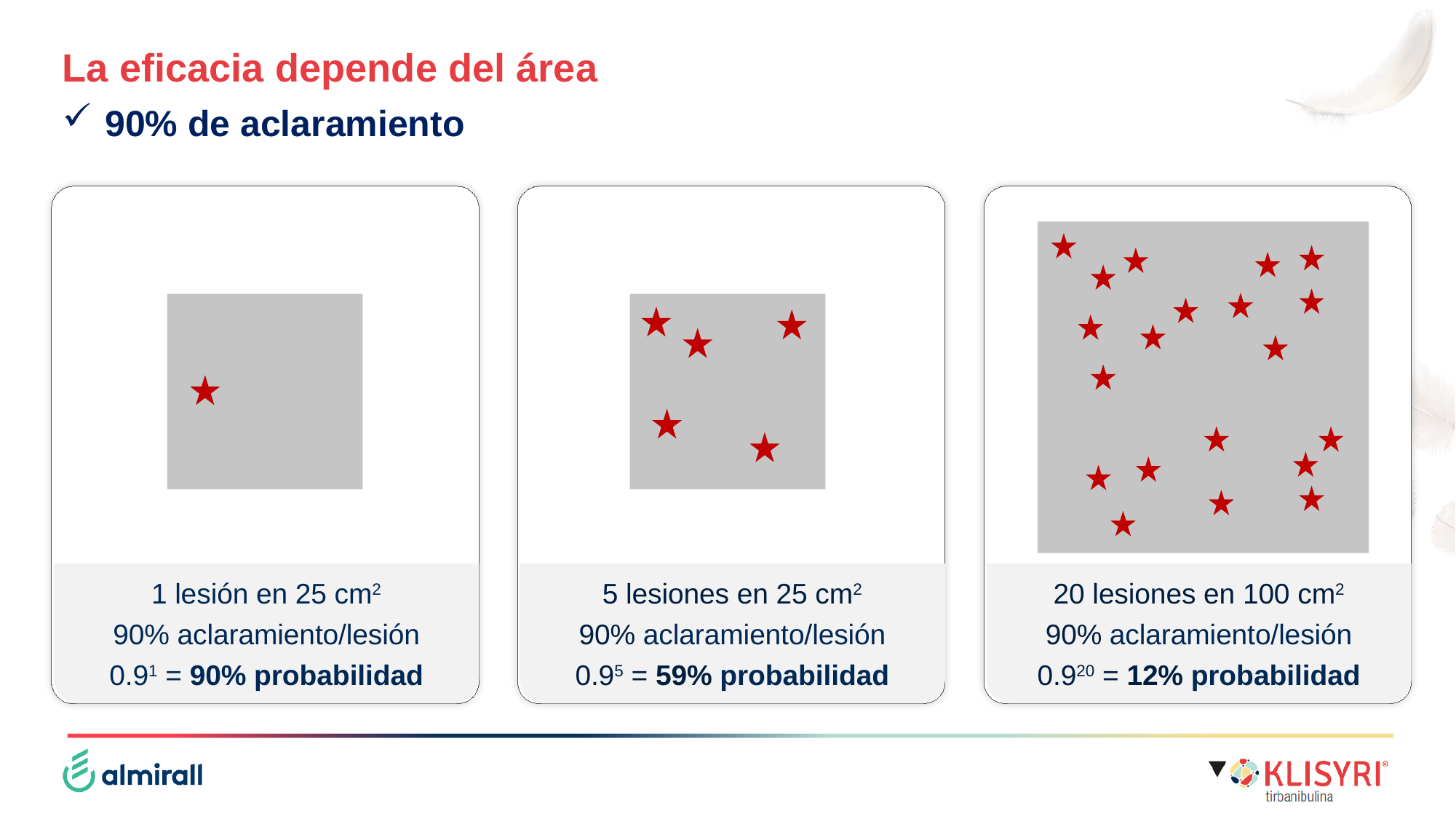

La eficacia depende del área
90% de aclaramiento

1 lesión en 25 cm2
90% aclaramiento/lesión
0.91 = 90% probabilidad
5 lesiones en 25 cm2
90% aclaramiento/lesión
0.95 = 59% probabilidad
20 lesiones en 100 cm2
90% aclaramiento/lesión
0.920 = 12% probabilidad